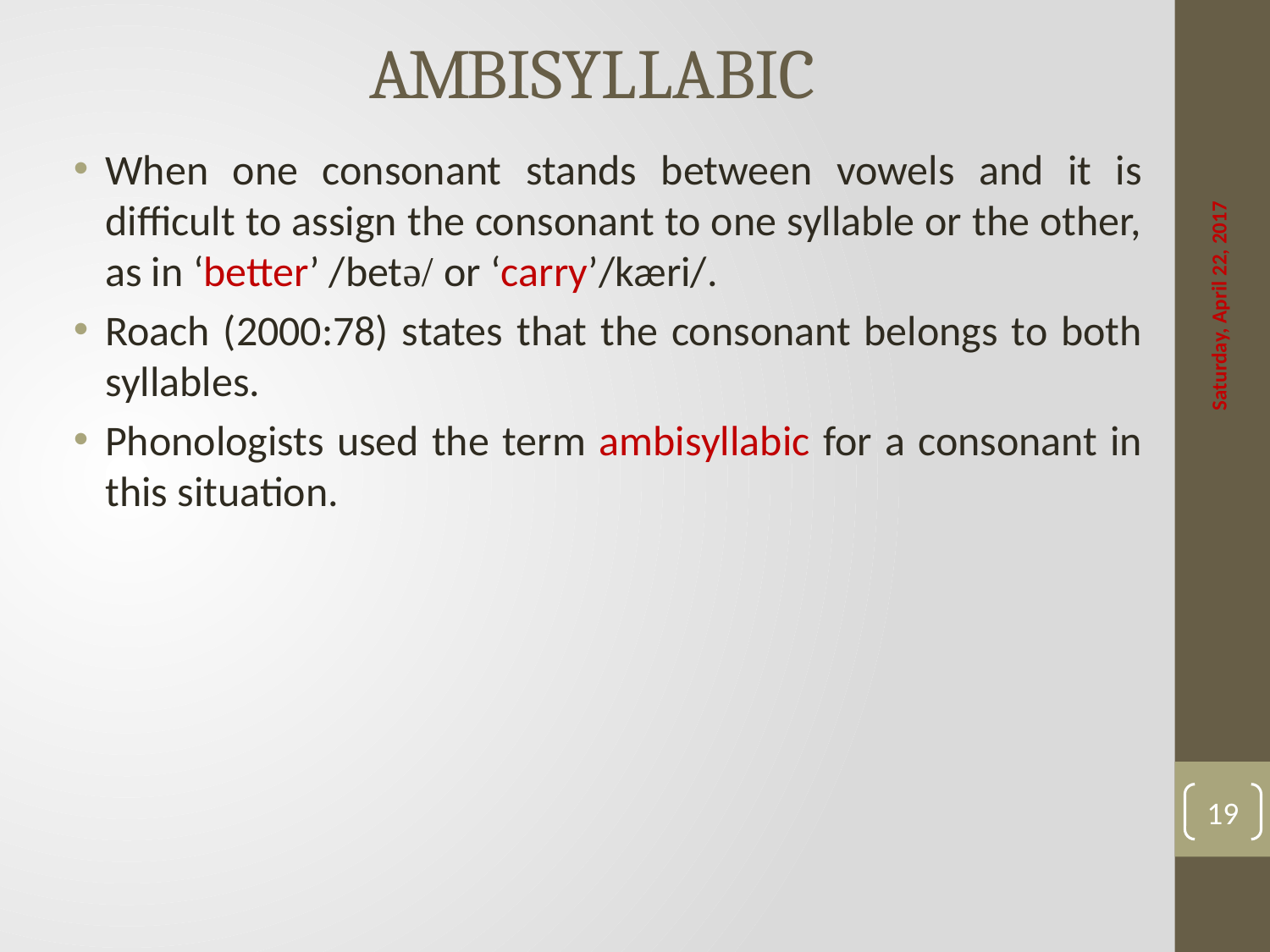

# AMBISYLLABIC
When one consonant stands between vowels and it is difficult to assign the consonant to one syllable or the other, as in ‘better’ /betǝ/ or ‘carry’/kæri/.
Roach (2000:78) states that the consonant belongs to both syllables.
Phonologists used the term ambisyllabic for a consonant in this situation.
Saturday, April 22, 2017
19